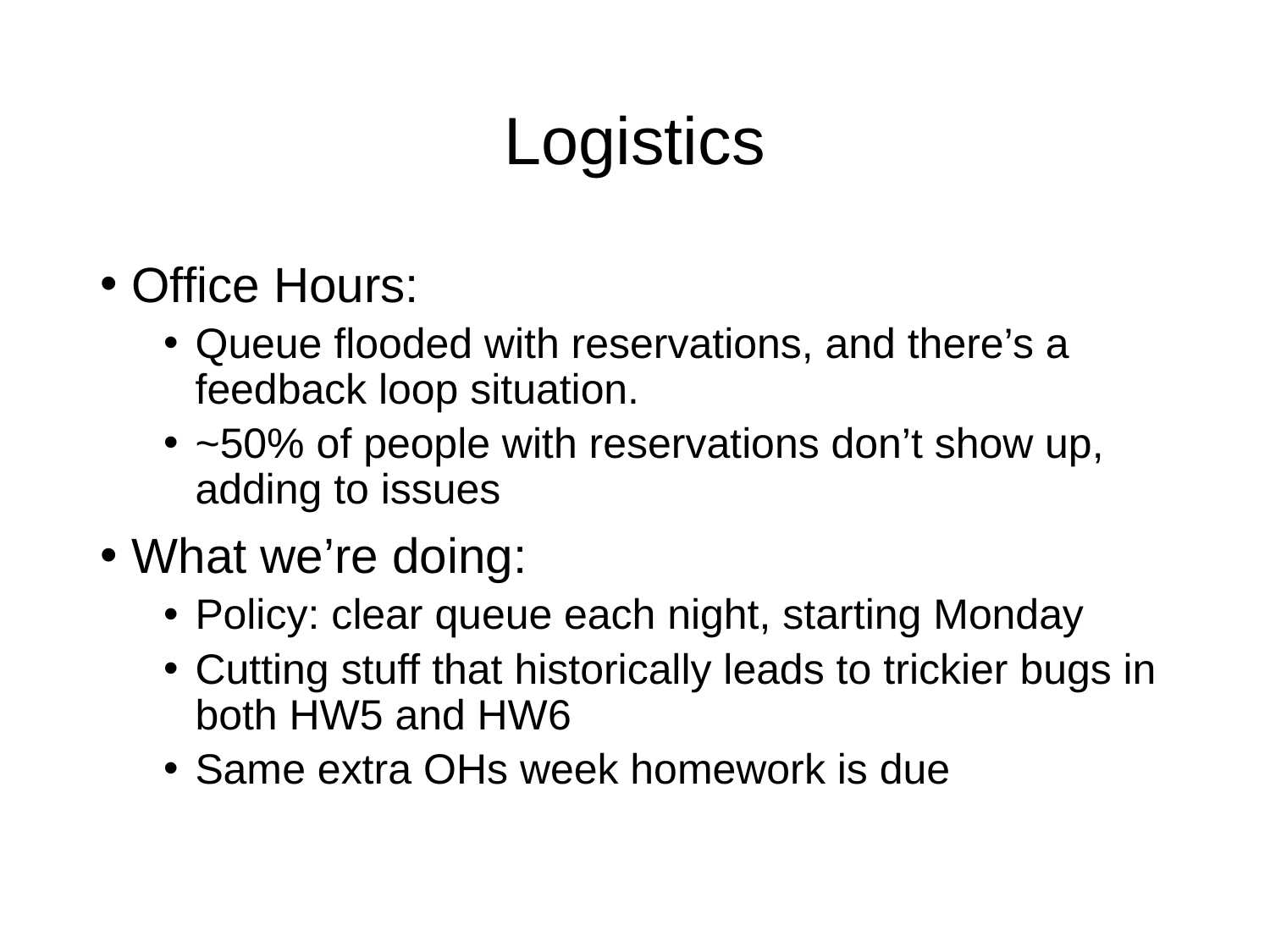

# Logistics
Office Hours:
Queue flooded with reservations, and there’s a feedback loop situation.
~50% of people with reservations don’t show up, adding to issues
What we’re doing:
Policy: clear queue each night, starting Monday
Cutting stuff that historically leads to trickier bugs in both HW5 and HW6
Same extra OHs week homework is due